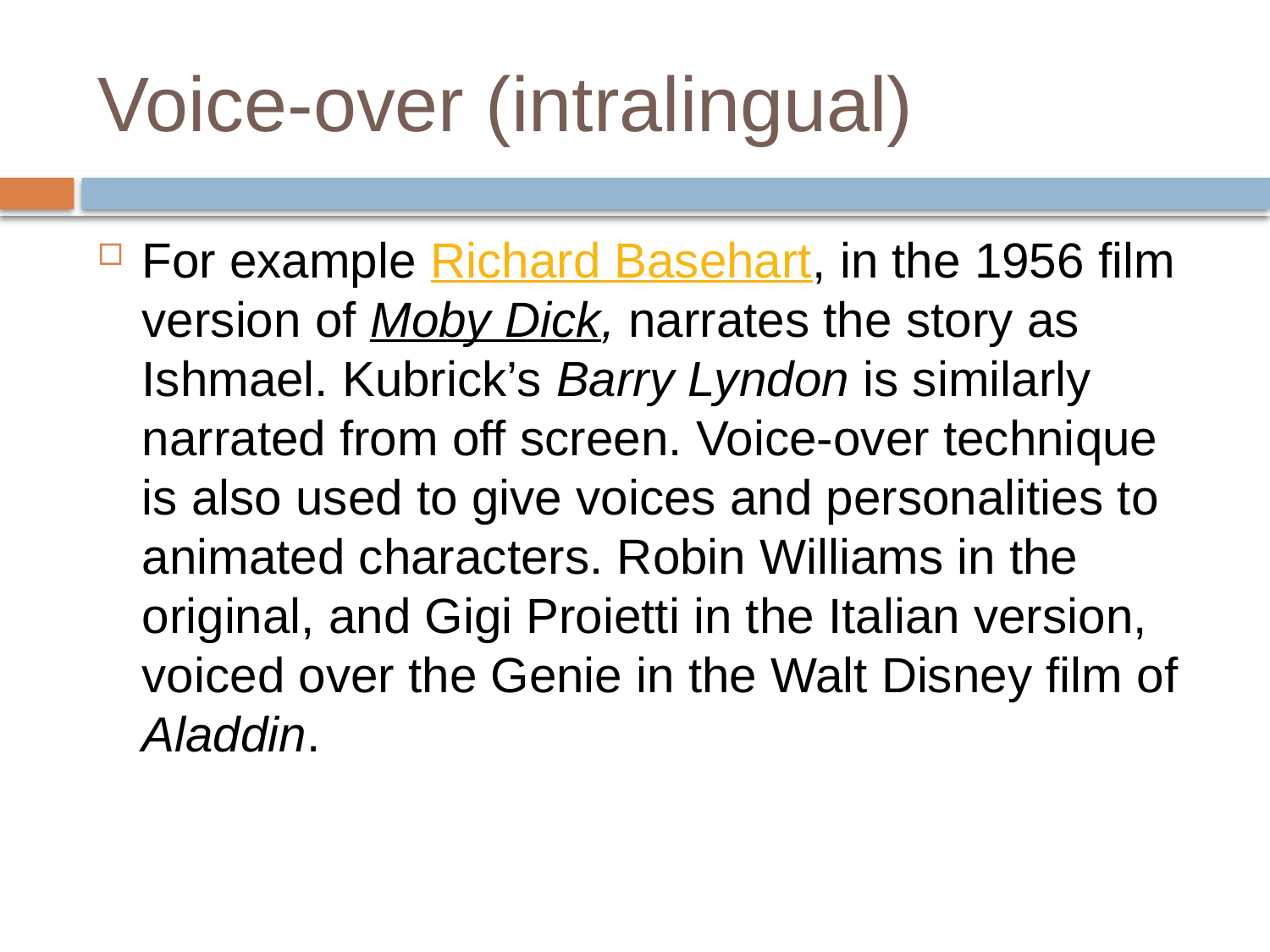

# Voice-over (intralingual)
For example Richard Basehart, in the 1956 film version of Moby Dick, narrates the story as Ishmael. Kubrick’s Barry Lyndon is similarly narrated from off screen. Voice-over technique is also used to give voices and personalities to animated characters. Robin Williams in the original, and Gigi Proietti in the Italian version, voiced over the Genie in the Walt Disney film of Aladdin.